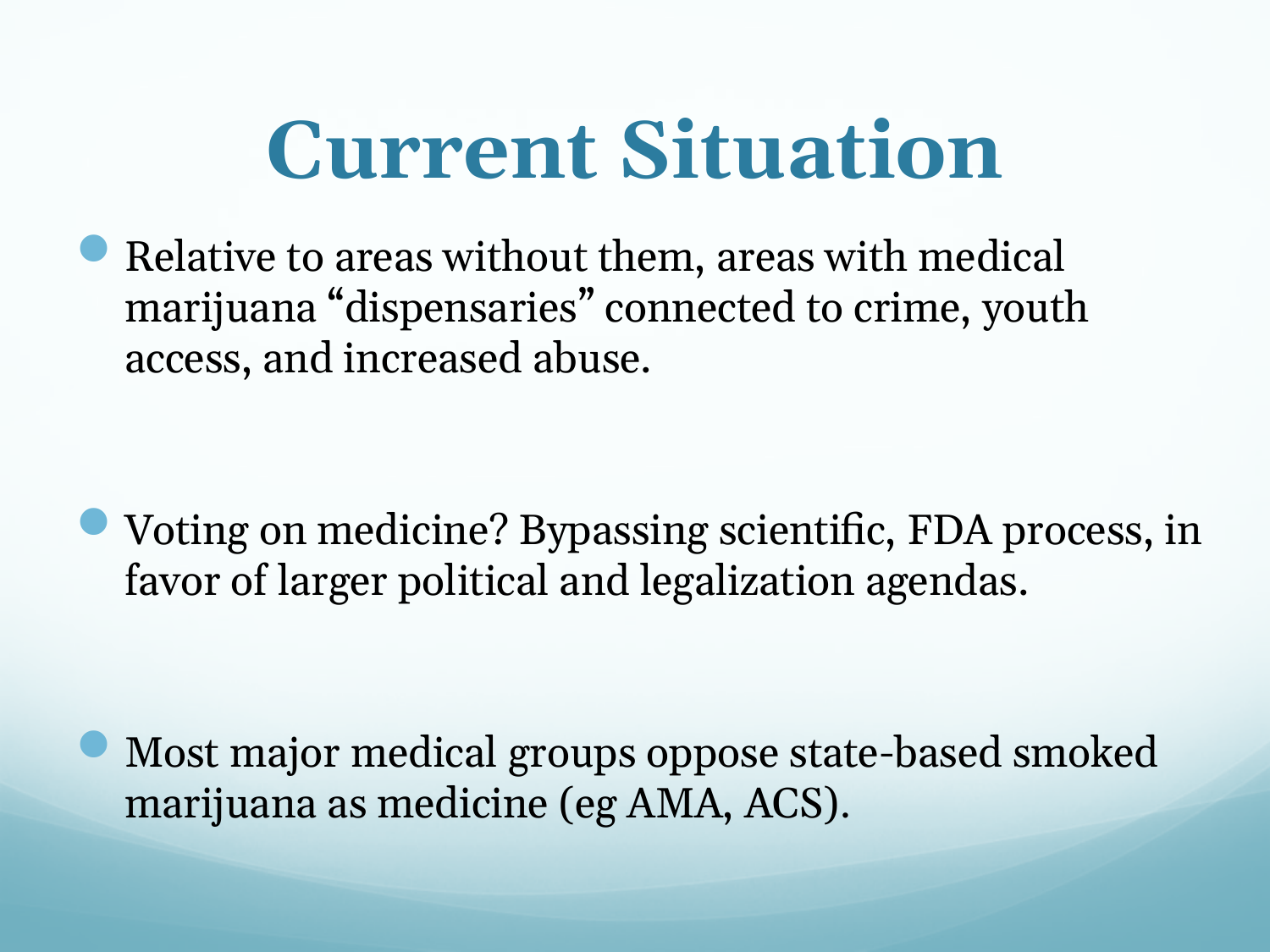

# Current Situation
Relative to areas without them, areas with medical marijuana “dispensaries” connected to crime, youth access, and increased abuse.

Voting on medicine? Bypassing scientific, FDA process, in favor of larger political and legalization agendas.

Most major medical groups oppose state-based smoked marijuana as medicine (eg AMA, ACS).